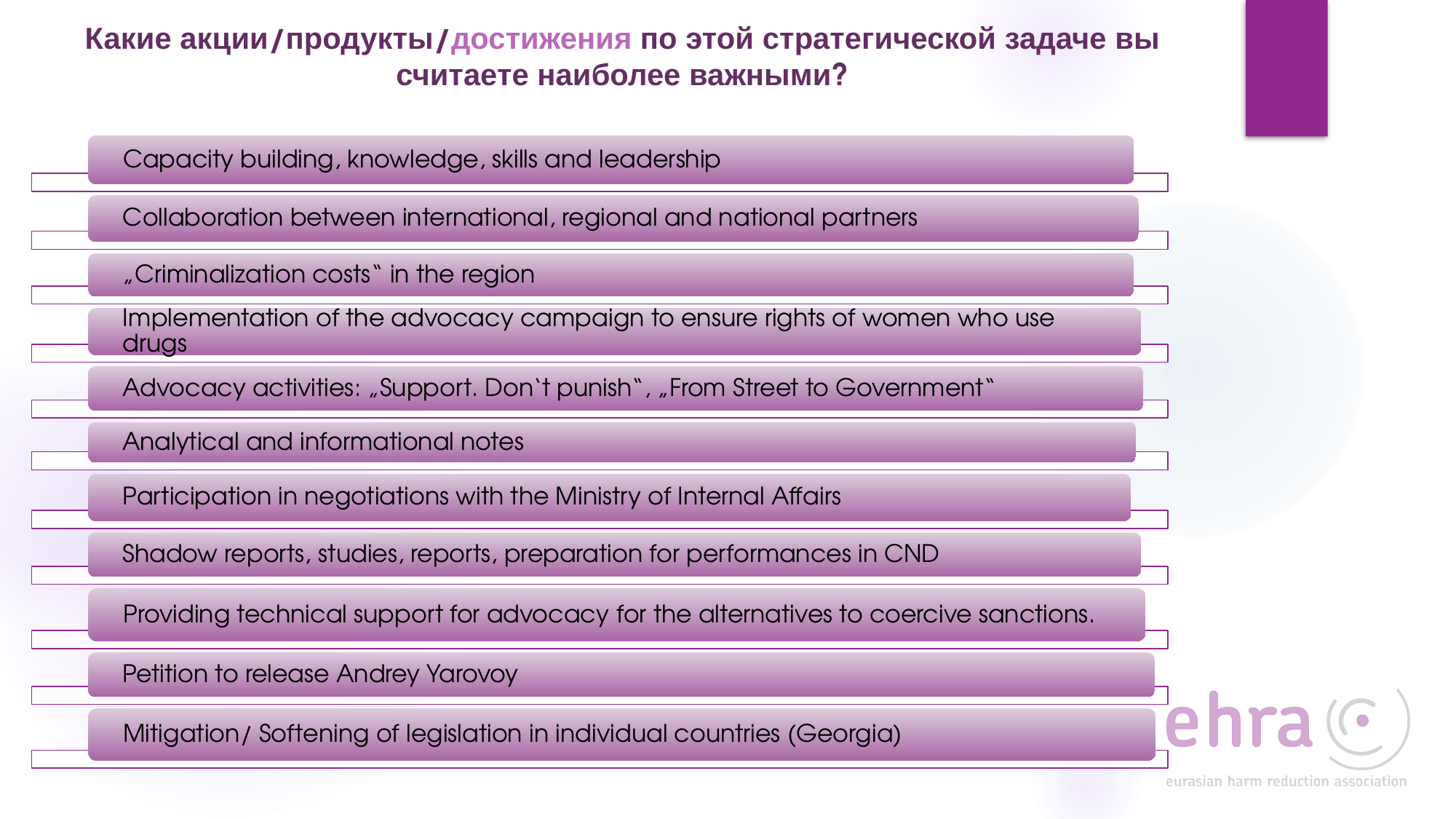

# Какие акции/продукты/достижения по этой стратегической задаче вы считаете наиболее важными?
Capacity building, knowledge, skills and leadership
Collaboration between international, regional and national partners
„Criminalization costs“ in the region
Implementation of the advocacy campaign to ensure rights of women who use drugs
Advocacy activities: „Support. Don‘t punish“, „From Street to Government“
Analytical and informational notes
Participation in negotiations with the Ministry of Internal Affairs
Shadow reports, studies, reports, preparation for performances in CND
Providing technical support for advocacy for the alternatives to coercive sanctions.
Petition to release Andrey Yarovoy
Mitigation/ Softening of legislation in individual countries (Georgia)